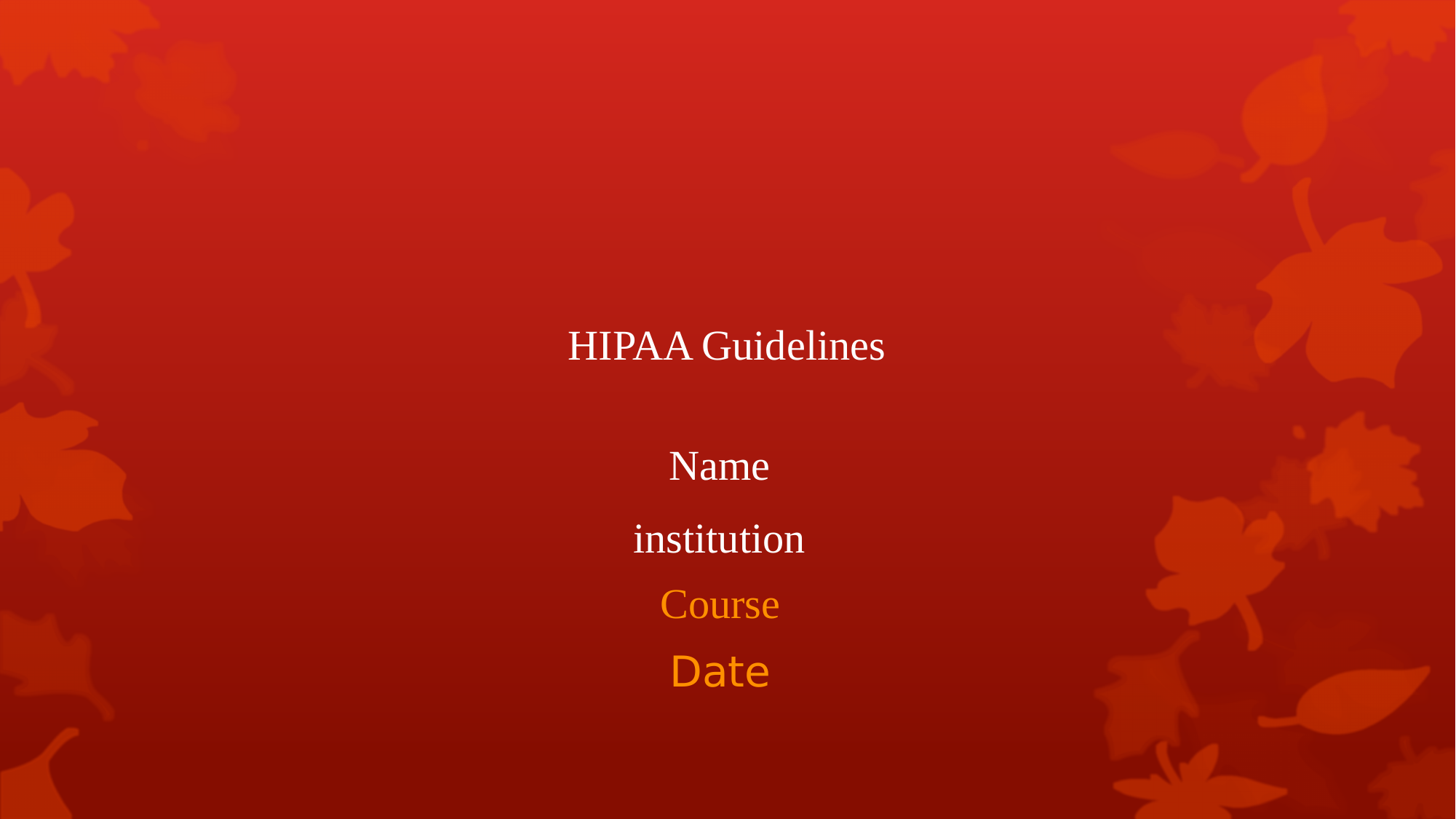

# HIPAA Guidelines Name institution
Course
Date